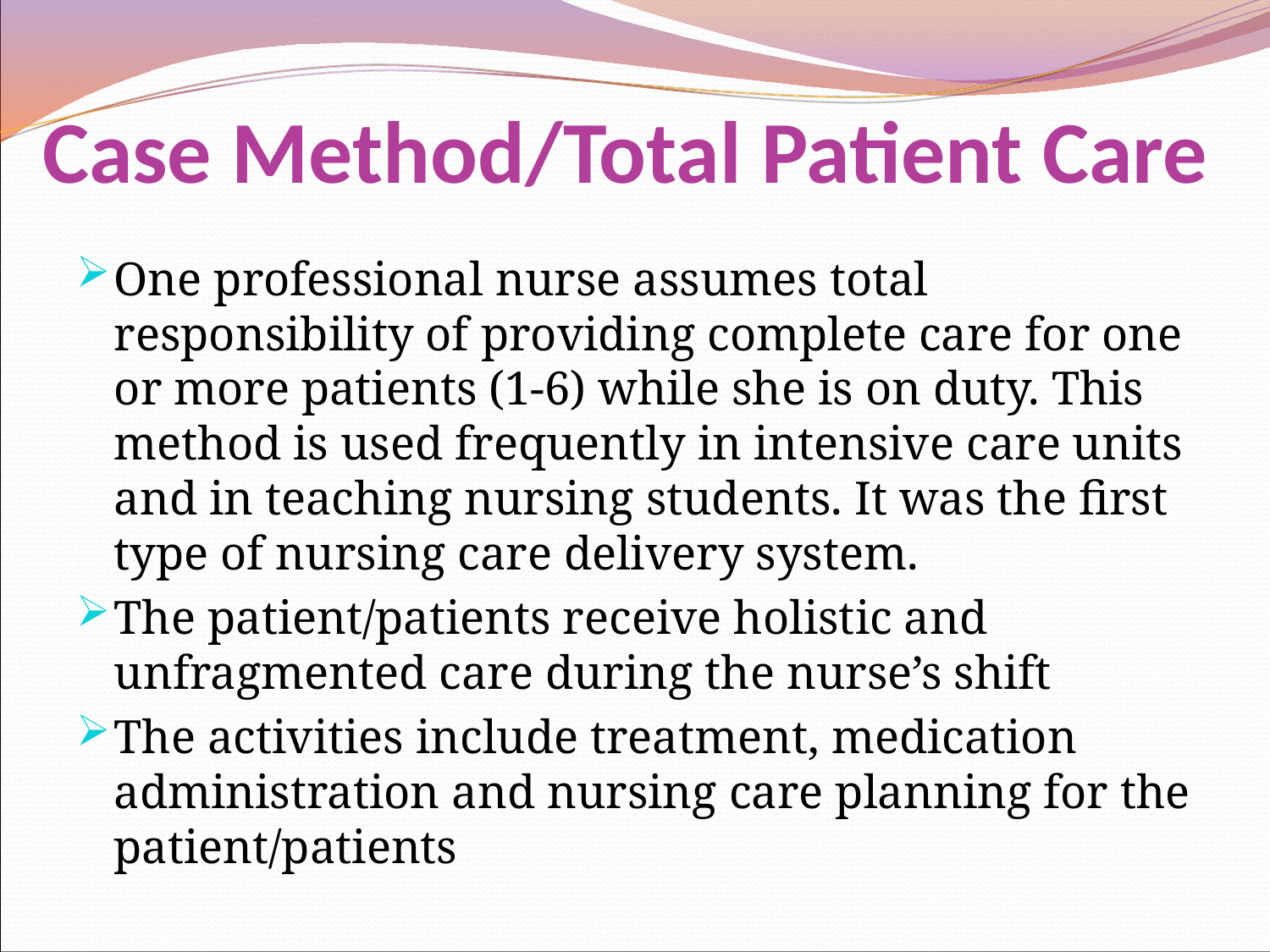

# Case Method/Total Patient Care
One professional nurse assumes total responsibility of providing complete care for one or more patients (1-6) while she is on duty. This method is used frequently in intensive care units and in teaching nursing students. It was the first type of nursing care delivery system.
The patient/patients receive holistic and unfragmented care during the nurse’s shift
The activities include treatment, medication administration and nursing care planning for the patient/patients